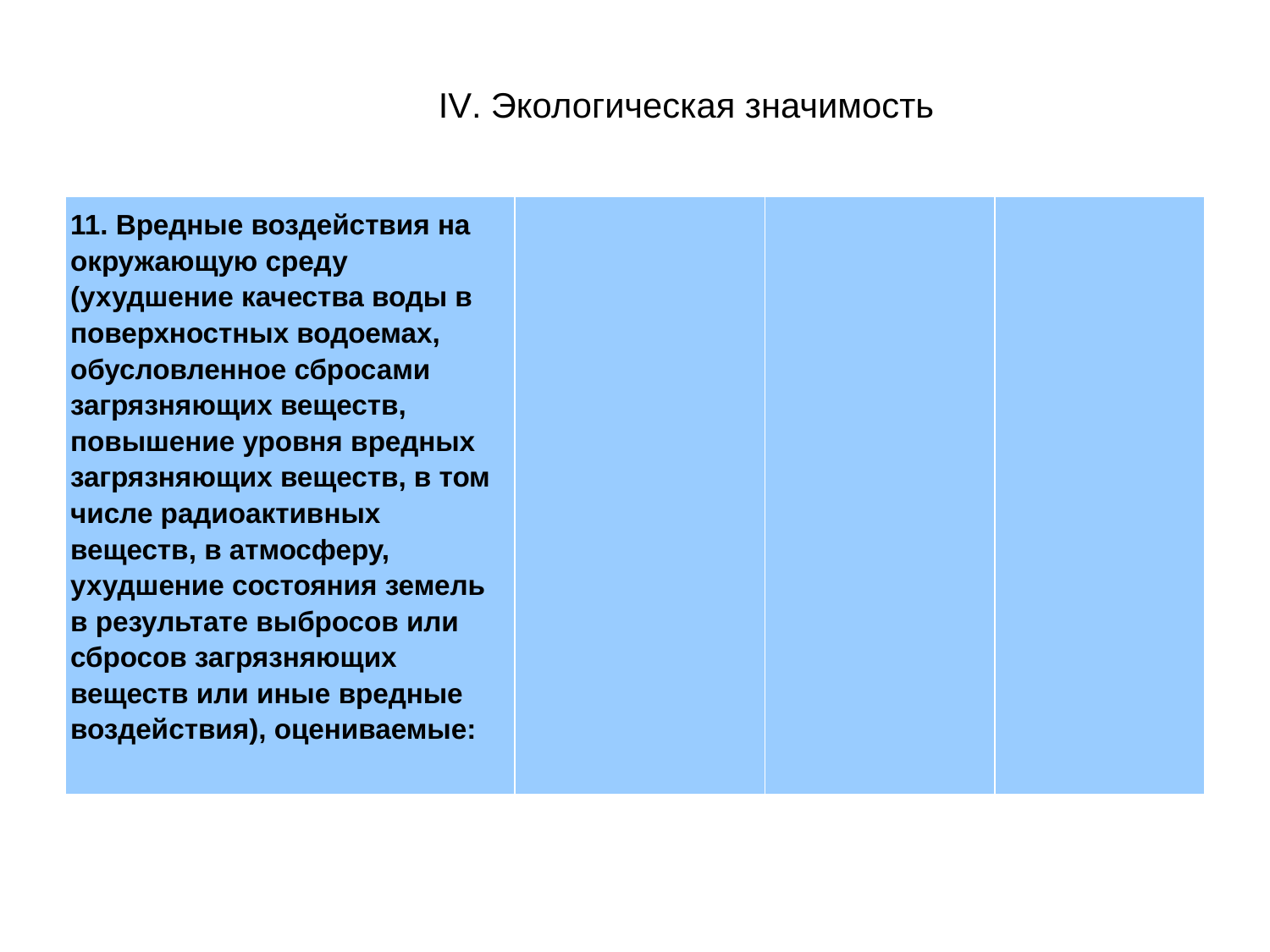

IV. Экологическая значимость

| 11. Вредные воздействия на окружающую среду (ухудшение качества воды в поверхностных водоемах, обусловленное сбросами загрязняющих веществ, повышение уровня вредных загрязняющих веществ, в том числе радиоактивных веществ, в атмосферу, ухудшение состояния земель в результате выбросов или сбросов загрязняющих веществ или иные вредные воздействия), оцениваемые: |  |  |  |
| --- | --- | --- | --- |